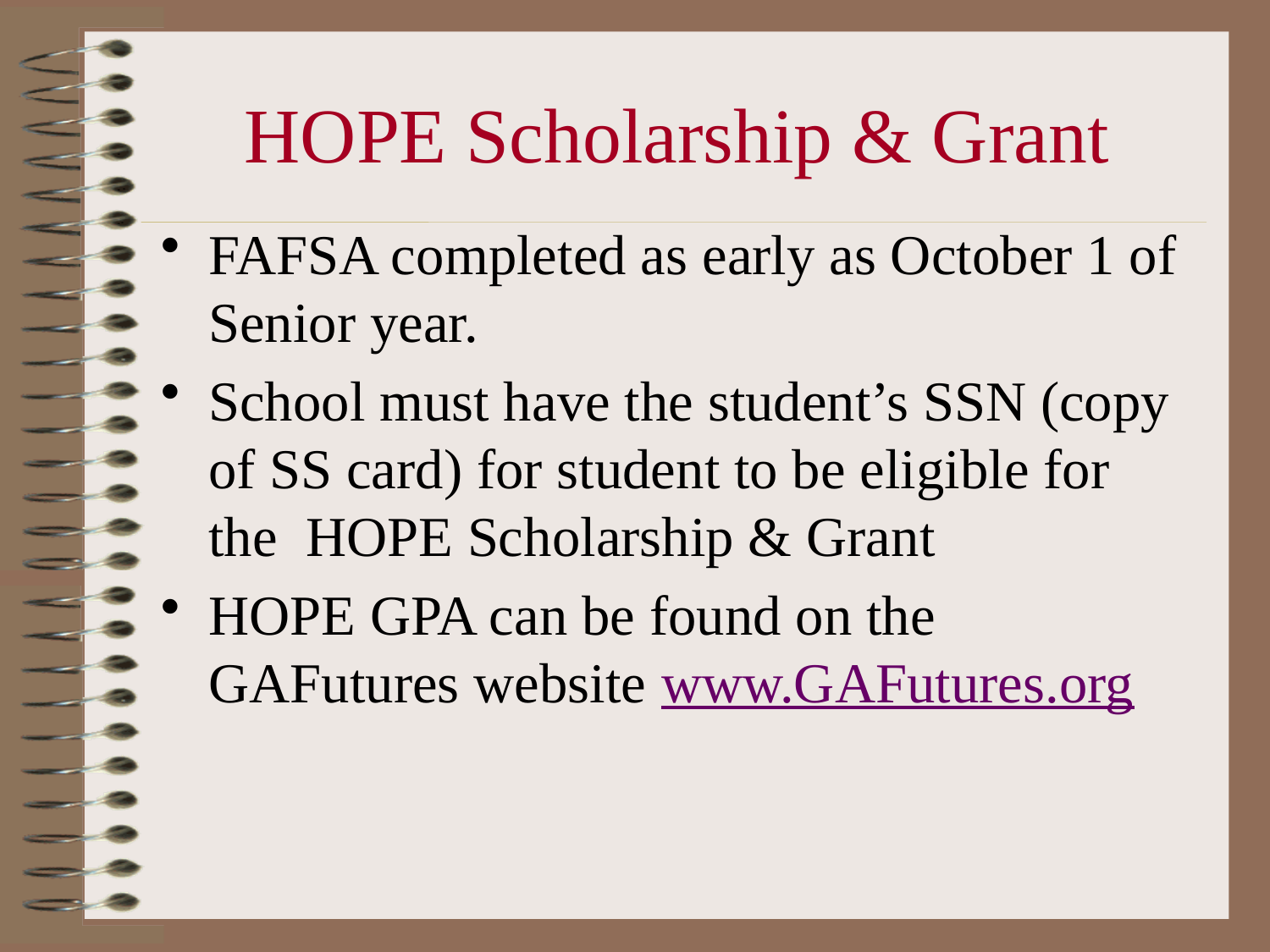

# HOPE Scholarship & Grant
FAFSA completed as early as October 1 of Senior year.
School must have the student’s SSN (copy of SS card) for student to be eligible for the  HOPE Scholarship & Grant
HOPE GPA can be found on the GAFutures website www.GAFutures.org